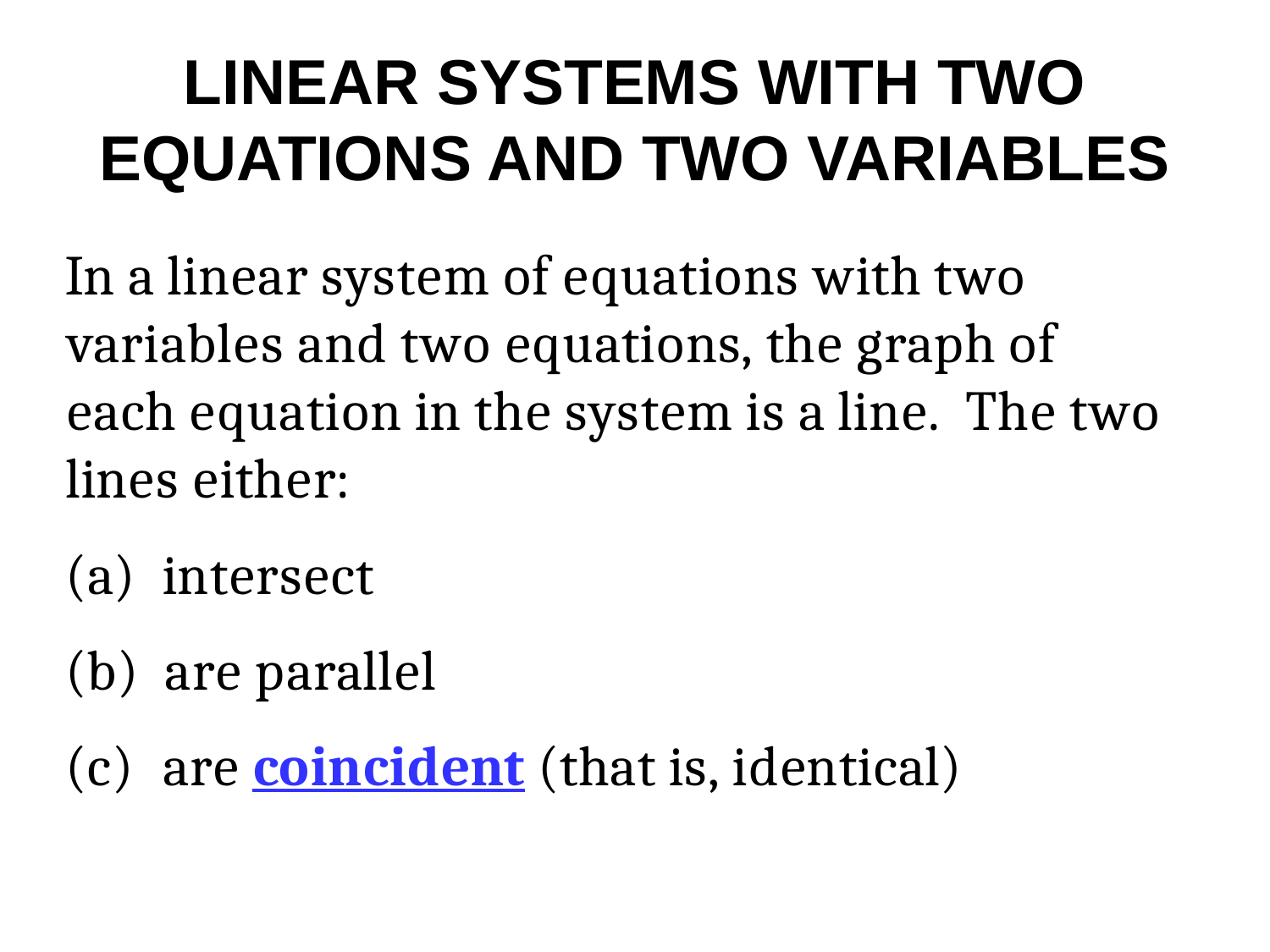

# LINEAR SYSTEMS WITH TWO EQUATIONS AND TWO VARIABLES
In a linear system of equations with two variables and two equations, the graph of each equation in the system is a line.  The two lines either:
(a)	  intersect
(b)  are parallel
(c)	  are coincident (that is, identical)